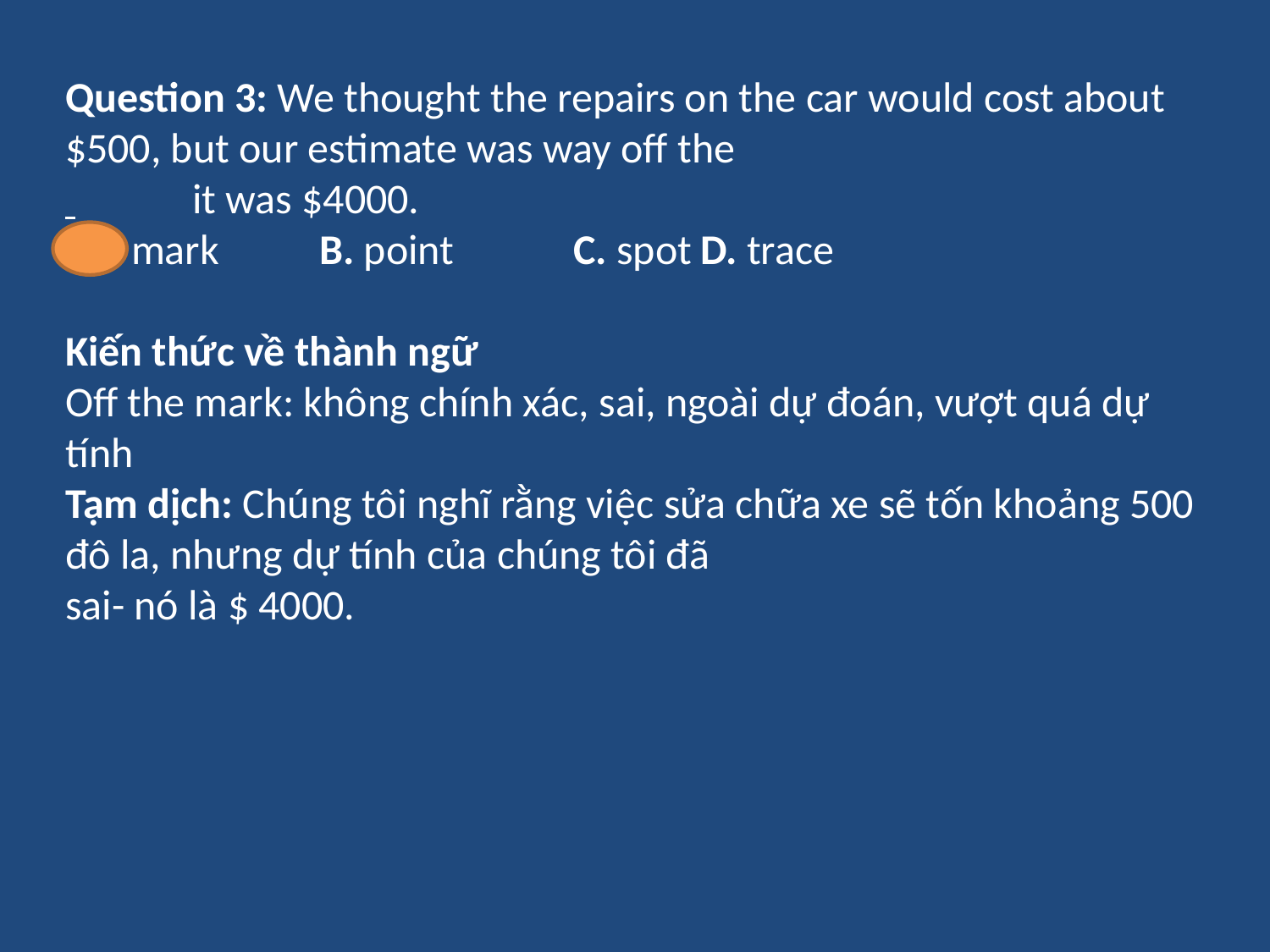

Question 3: We thought the repairs on the car would cost about $500, but our estimate was way off the
 	it was $4000.
  A. mark	B. point	C. spot	D. trace

Kiến thức về thành ngữ
Off the mark: không chính xác, sai, ngoài dự đoán, vượt quá dự tính
Tạm dịch: Chúng tôi nghĩ rằng việc sửa chữa xe sẽ tốn khoảng 500 đô la, nhưng dự tính của chúng tôi đã
sai- nó là $ 4000.